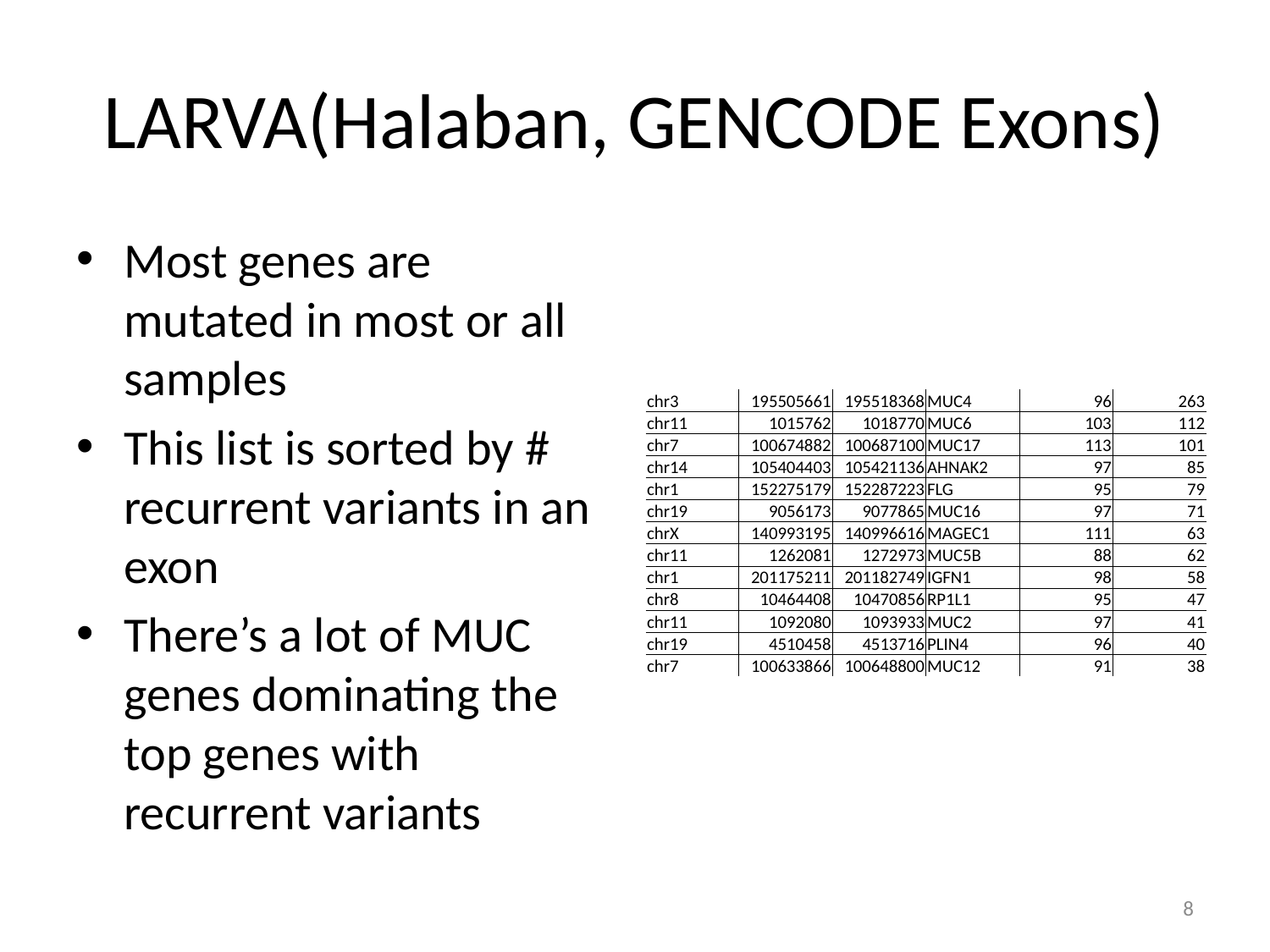

# LARVA(Halaban, GENCODE Exons)
Most genes are mutated in most or all samples
This list is sorted by # recurrent variants in an exon
There’s a lot of MUC genes dominating the top genes with recurrent variants
| chr3 | 195505661 | 195518368 | MUC4 | 96 | 263 |
| --- | --- | --- | --- | --- | --- |
| chr11 | 1015762 | 1018770 | MUC6 | 103 | 112 |
| chr7 | 100674882 | 100687100 | MUC17 | 113 | 101 |
| chr14 | 105404403 | 105421136 | AHNAK2 | 97 | 85 |
| chr1 | 152275179 | 152287223 | FLG | 95 | 79 |
| chr19 | 9056173 | 9077865 | MUC16 | 97 | 71 |
| chrX | 140993195 | 140996616 | MAGEC1 | 111 | 63 |
| chr11 | 1262081 | 1272973 | MUC5B | 88 | 62 |
| chr1 | 201175211 | 201182749 | IGFN1 | 98 | 58 |
| chr8 | 10464408 | 10470856 | RP1L1 | 95 | 47 |
| chr11 | 1092080 | 1093933 | MUC2 | 97 | 41 |
| chr19 | 4510458 | 4513716 | PLIN4 | 96 | 40 |
| chr7 | 100633866 | 100648800 | MUC12 | 91 | 38 |
8